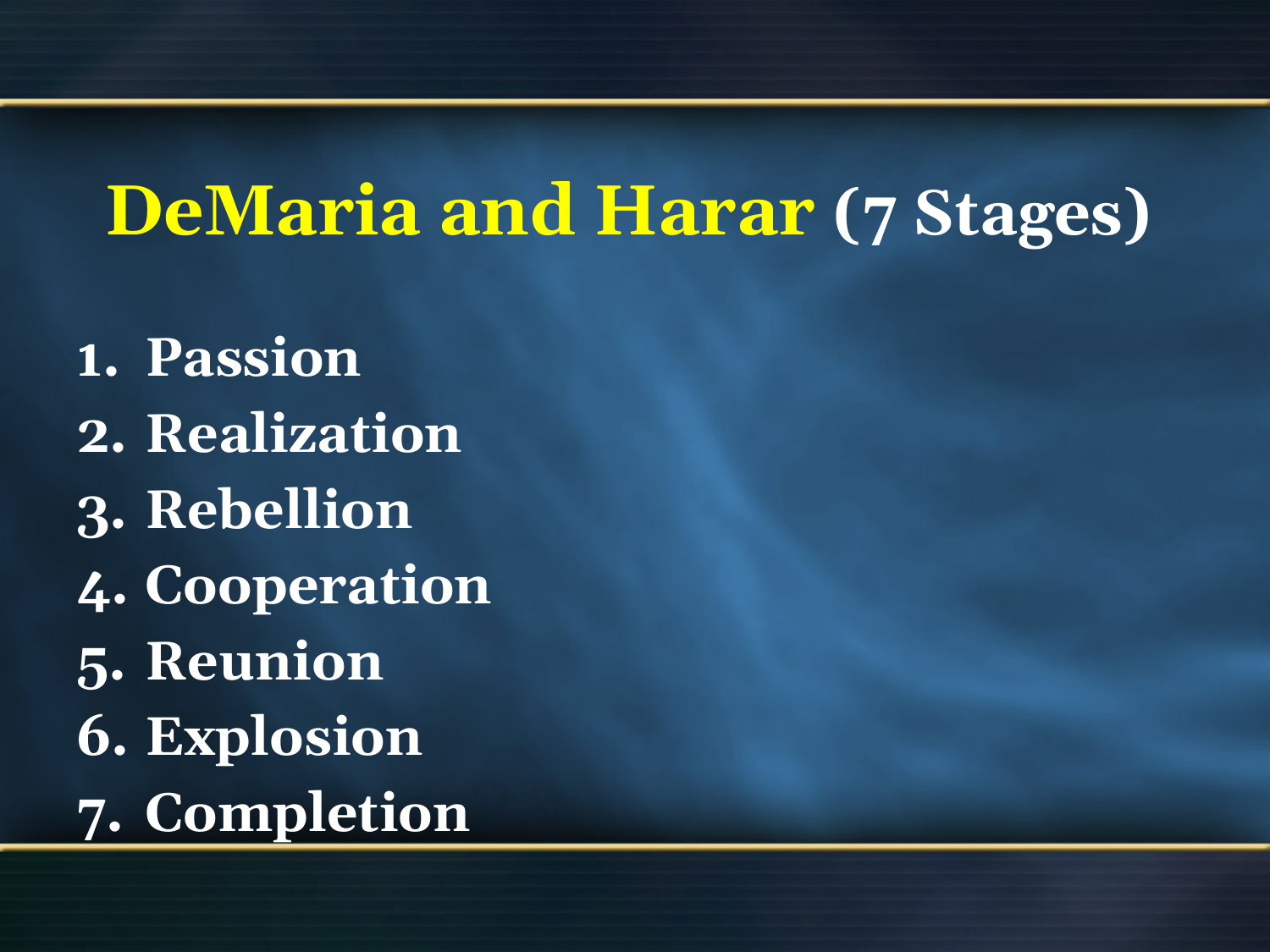

# DeMaria and Harar (7 Stages)
Passion
Realization
Rebellion
Cooperation
Reunion
Explosion
Completion